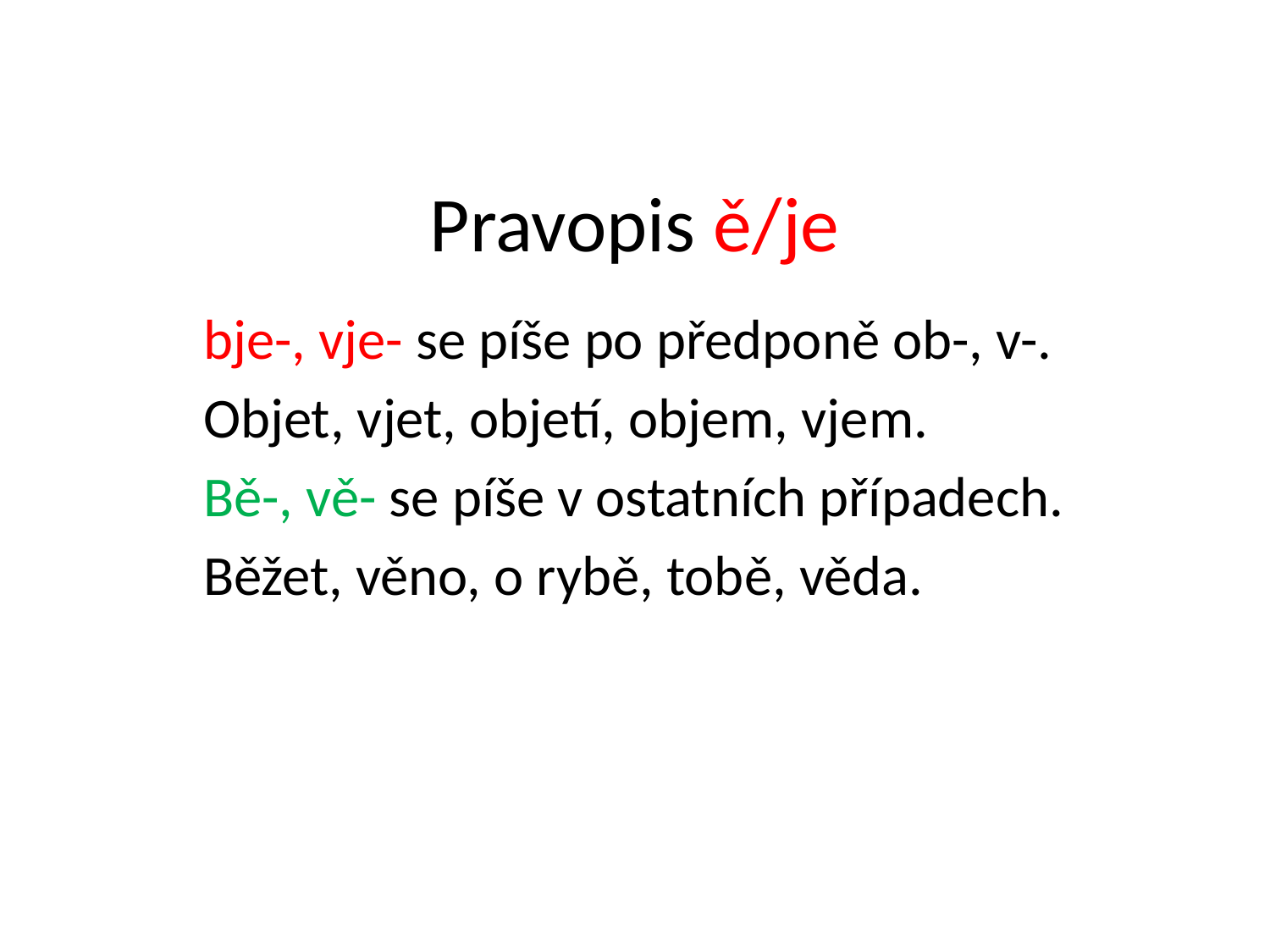

# Pravopis ě/je
bje-, vje- se píše po předponě ob-, v-.
Objet, vjet, objetí, objem, vjem.
Bě-, vě- se píše v ostatních případech.
Běžet, věno, o rybě, tobě, věda.